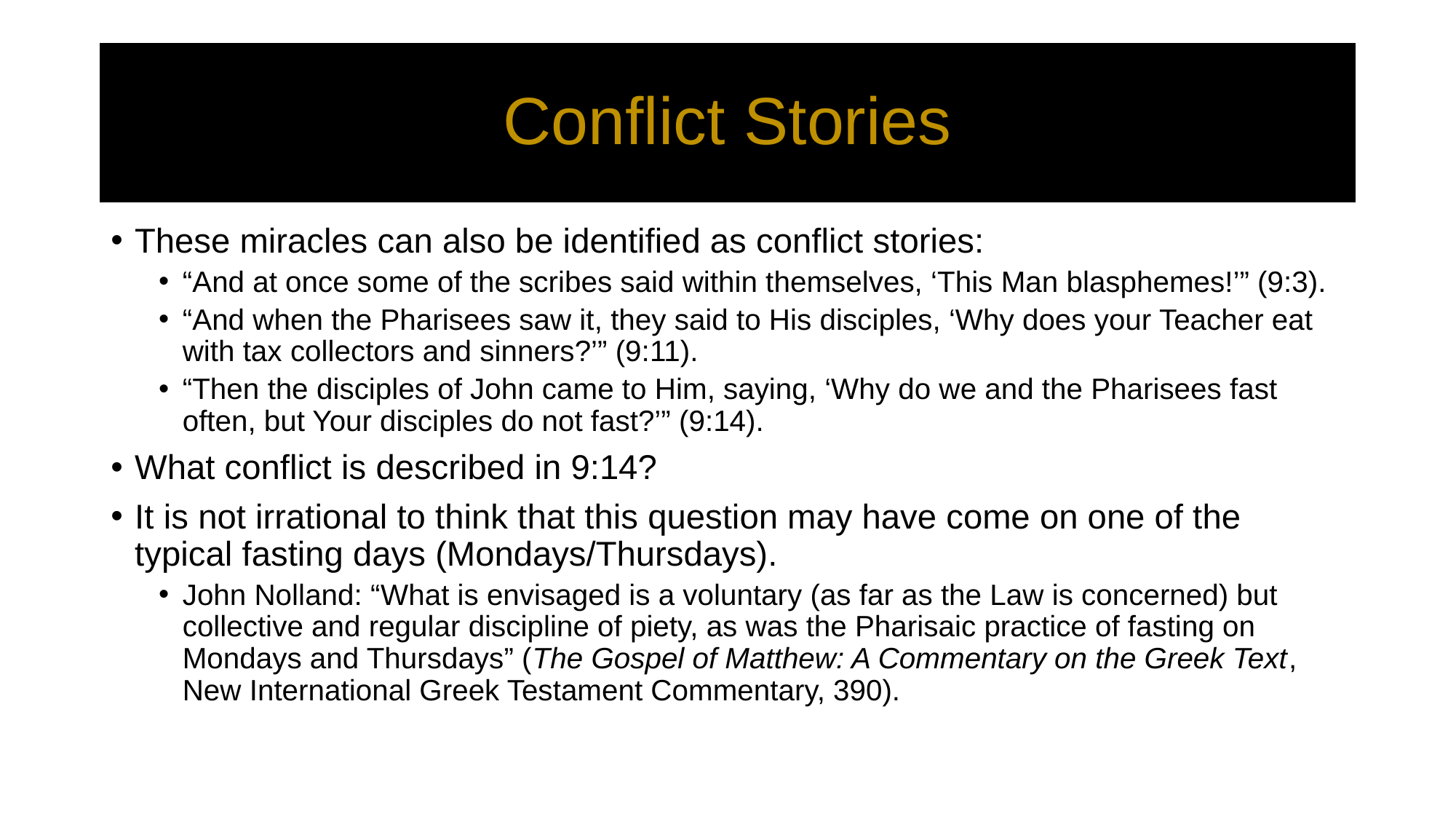

# Conflict Stories
These miracles can also be identified as conflict stories:
“And at once some of the scribes said within themselves, ‘This Man blasphemes!’” (9:3).
“And when the Pharisees saw it, they said to His disciples, ‘Why does your Teacher eat with tax collectors and sinners?’” (9:11).
“Then the disciples of John came to Him, saying, ‘Why do we and the Pharisees fast often, but Your disciples do not fast?’” (9:14).
What conflict is described in 9:14?
It is not irrational to think that this question may have come on one of the typical fasting days (Mondays/Thursdays).
John Nolland: “What is envisaged is a voluntary (as far as the Law is concerned) but collective and regular discipline of piety, as was the Pharisaic practice of fasting on Mondays and Thursdays” (The Gospel of Matthew: A Commentary on the Greek Text, New International Greek Testament Commentary, 390).